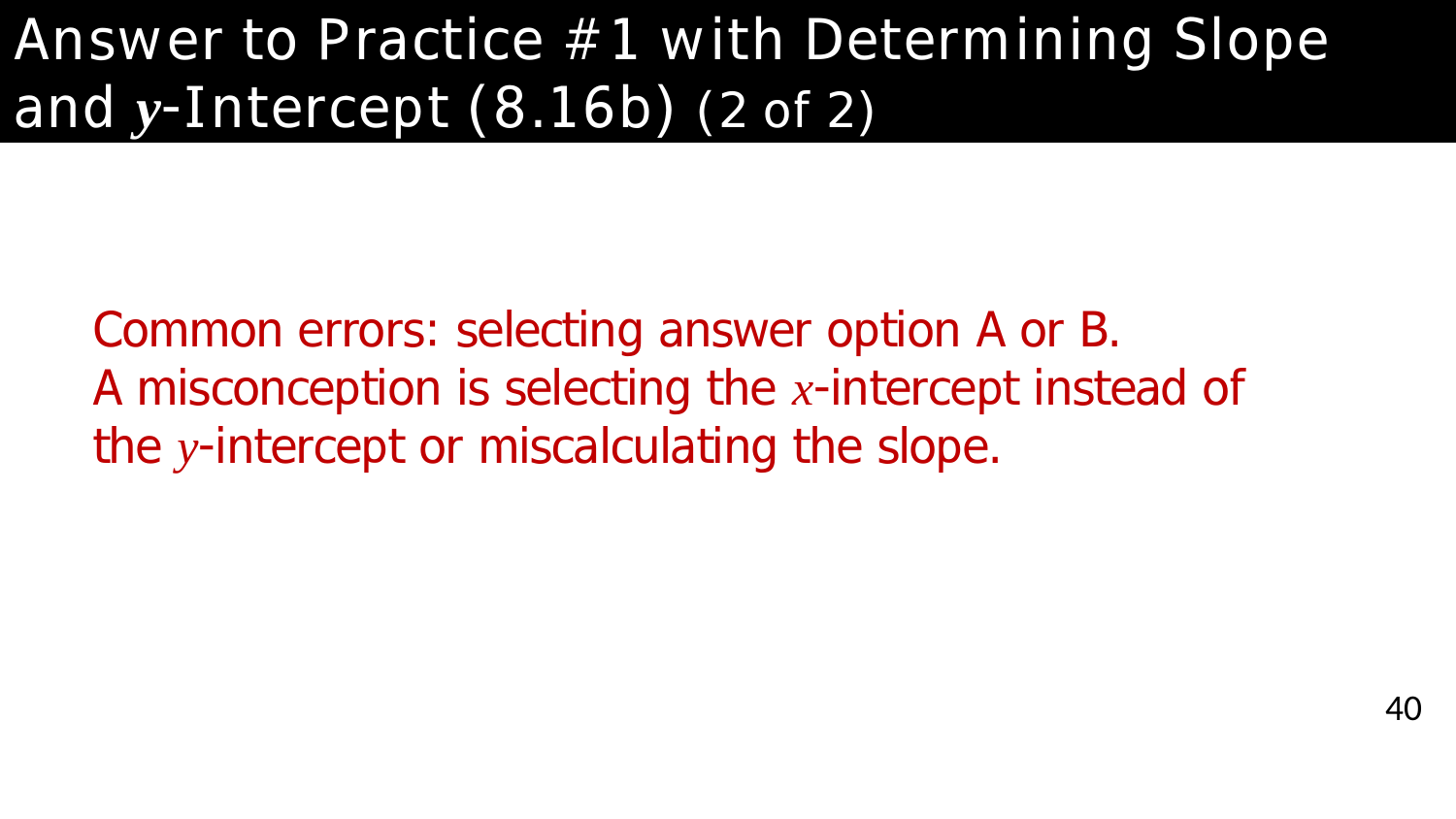

# Answer to Practice #1 with Determining Slope and y-Intercept (8.16b) (2 of 2)
Common errors: selecting answer option A or B.
A misconception is selecting the x-intercept instead of the y-intercept or miscalculating the slope.

40